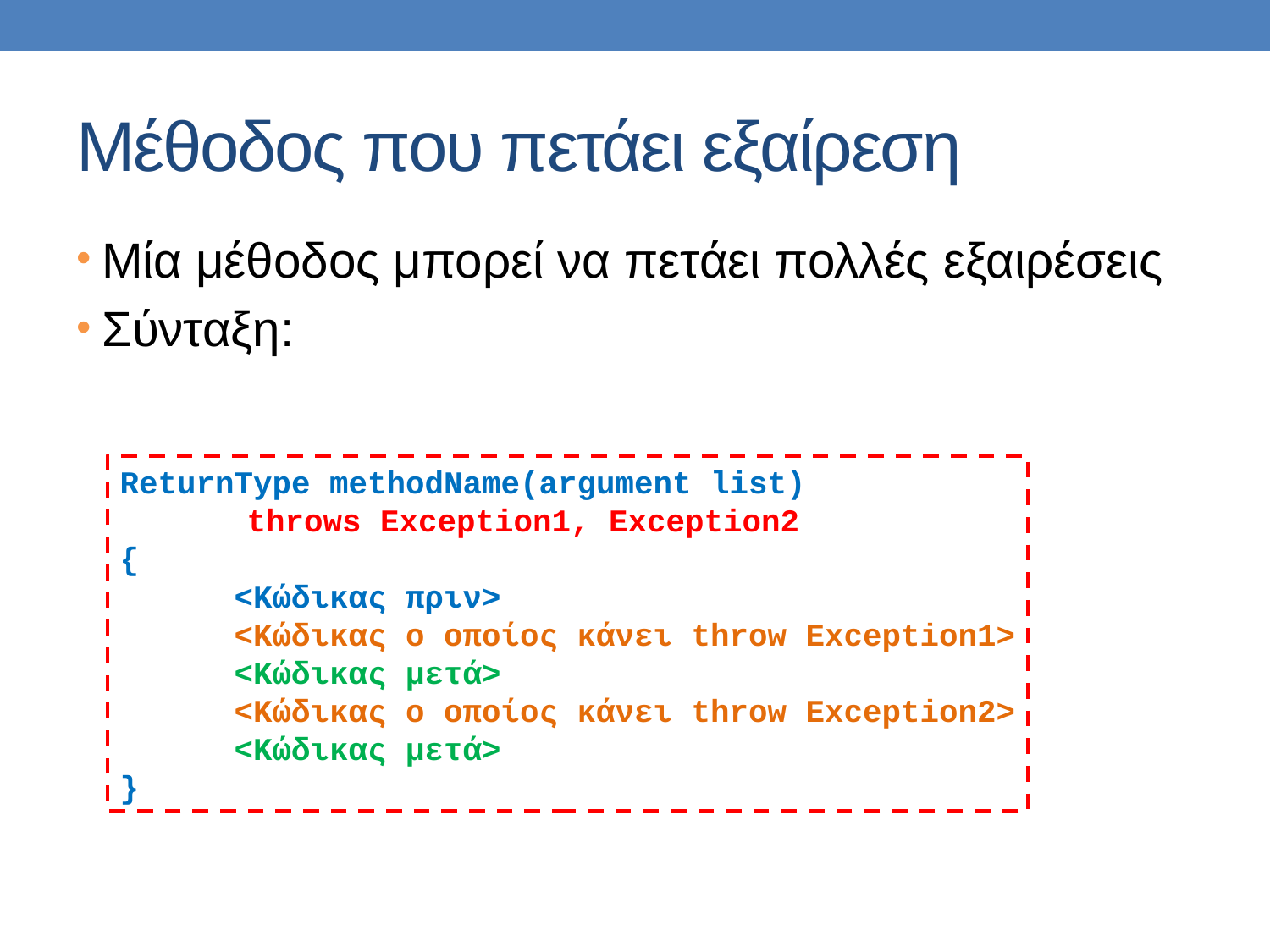

# Μέθοδος που πετάει εξαίρεση
Μία μέθοδος μπορεί να πετάει πολλές εξαιρέσεις
Σύνταξη:

ReturnType methodName(argument list)
	throws Exception1, Exception2
{
      <Κώδικας πριν>
      <Κώδικας ο οποίος κάνει throw Εxception1>
      <Κώδικας μετά>
      <Κώδικας ο οποίος κάνει throw Εxception2>
      <Κώδικας μετά>
}